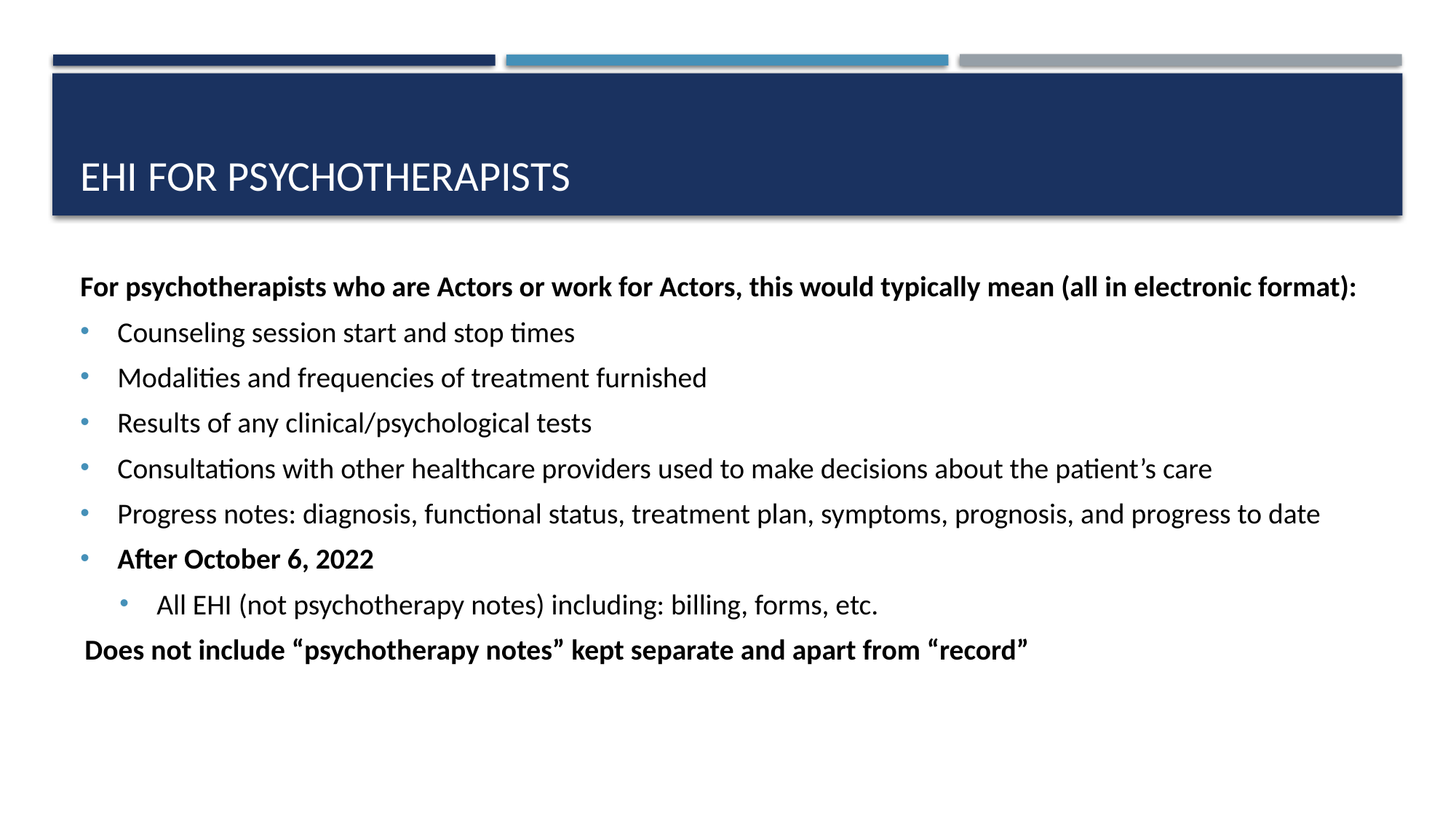

# EHI for Psychotherapists
For psychotherapists who are Actors or work for Actors, this would typically mean (all in electronic format):
Counseling session start and stop times
Modalities and frequencies of treatment furnished
Results of any clinical/psychological tests
Consultations with other healthcare providers used to make decisions about the patient’s care
Progress notes: diagnosis, functional status, treatment plan, symptoms, prognosis, and progress to date
After October 6, 2022
All EHI (not psychotherapy notes) including: billing, forms, etc.
Does not include “psychotherapy notes” kept separate and apart from “record”